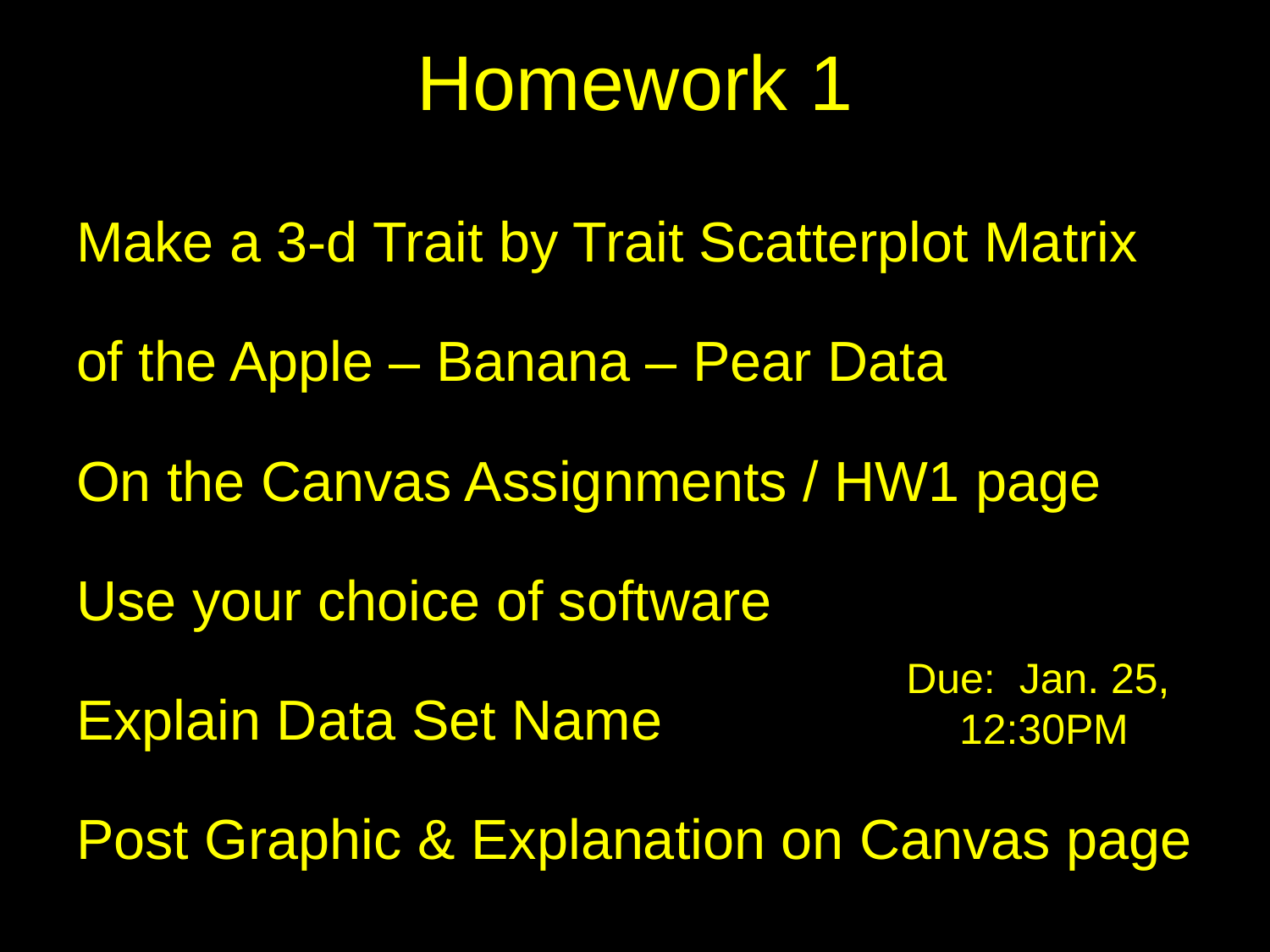

# Homework 1
Make a 3-d Trait by Trait Scatterplot Matrix
of the Apple – Banana – Pear Data
On the Canvas Assignments / HW1 page
Use your choice of software
Explain Data Set Name
Post Graphic & Explanation on Canvas page
Due:  Jan. 25,
12:30PM